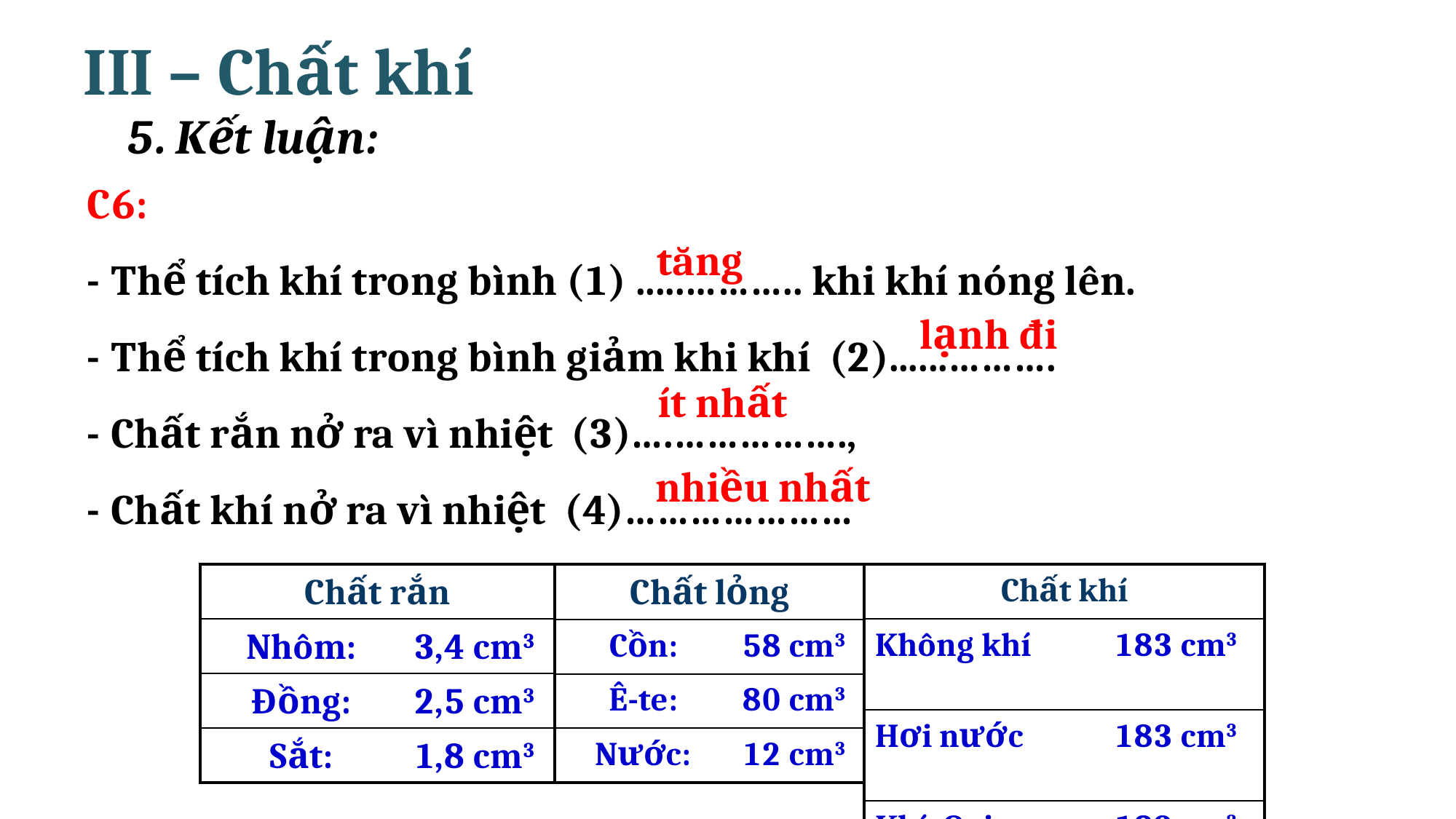

III – Chất khí
5. Kết luận:
C6:
- Thể tích khí trong bình (1) .....……….. khi khí nóng lên.
- Thể tích khí trong bình giảm khi khí  (2)......……….
- Chất rắn nở ra vì nhiệt  (3)….…………….,
- Chất khí nở ra vì nhiệt  (4)…………………
tăng
lạnh đi
ít nhất
nhiều nhất
| Chất rắn |  |
| --- | --- |
| Nhôm: | 3,4 cm3 |
| Đồng: | 2,5 cm3 |
| Sắt: | 1,8 cm3 |
| Chất lỏng |  |
| --- | --- |
| Cồn: | 58 cm3 |
| Ê-te: | 80 cm3 |
| Nước: | 12 cm3 |
| Chất khí |  |
| --- | --- |
| Không khí | 183 cm3 |
| Hơi nước | 183 cm3 |
| Khí Oxi | 183 cm3 |